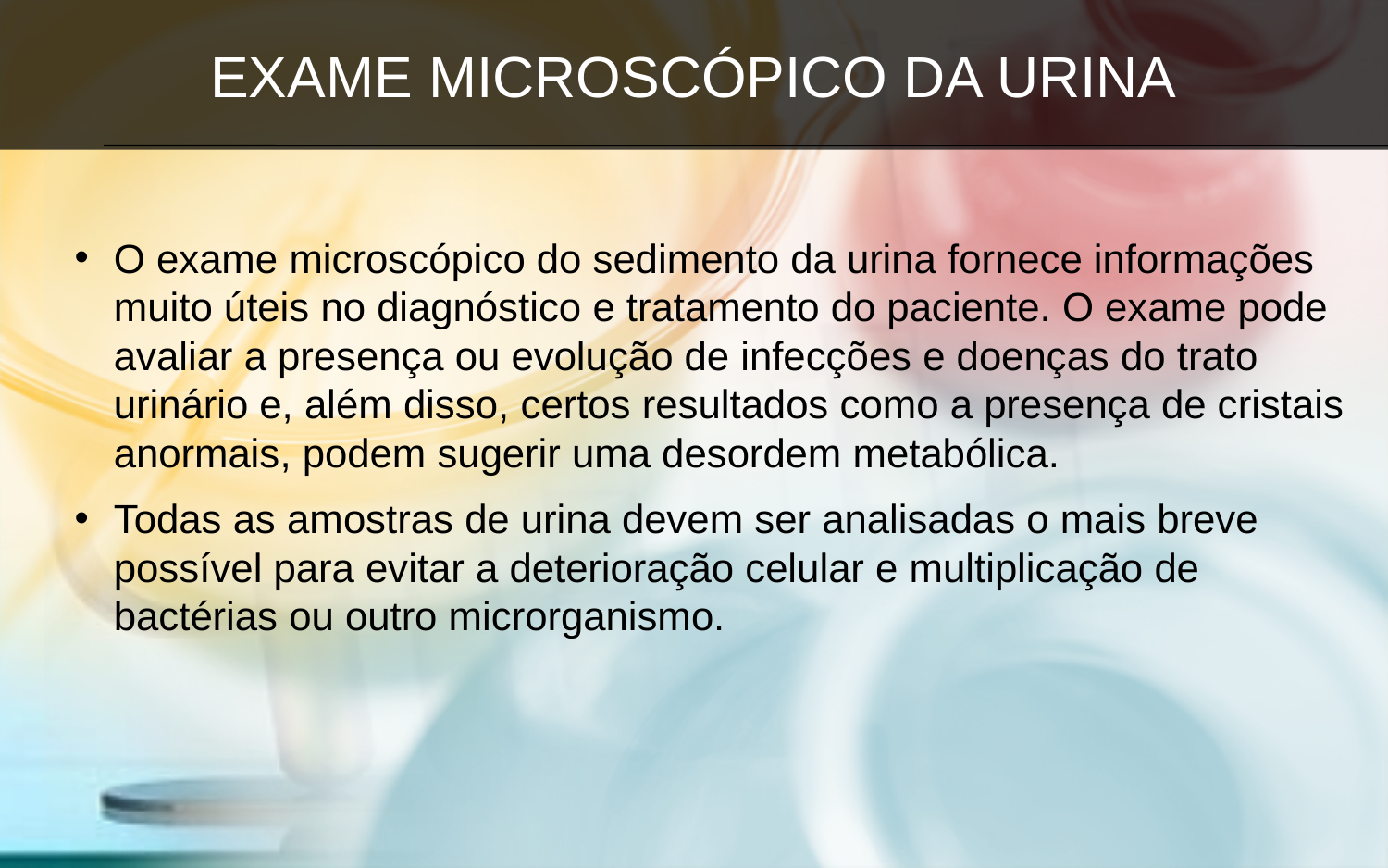

# EXAME MICROSCÓPICO DA URINA
O exame microscópico do sedimento da urina fornece informações muito úteis no diagnóstico e tratamento do paciente. O exame pode avaliar a presença ou evolução de infecções e doenças do trato urinário e, além disso, certos resultados como a presença de cristais anormais, podem sugerir uma desordem metabólica.
Todas as amostras de urina devem ser analisadas o mais breve possível para evitar a deterioração celular e multiplicação de bactérias ou outro microrganismo.